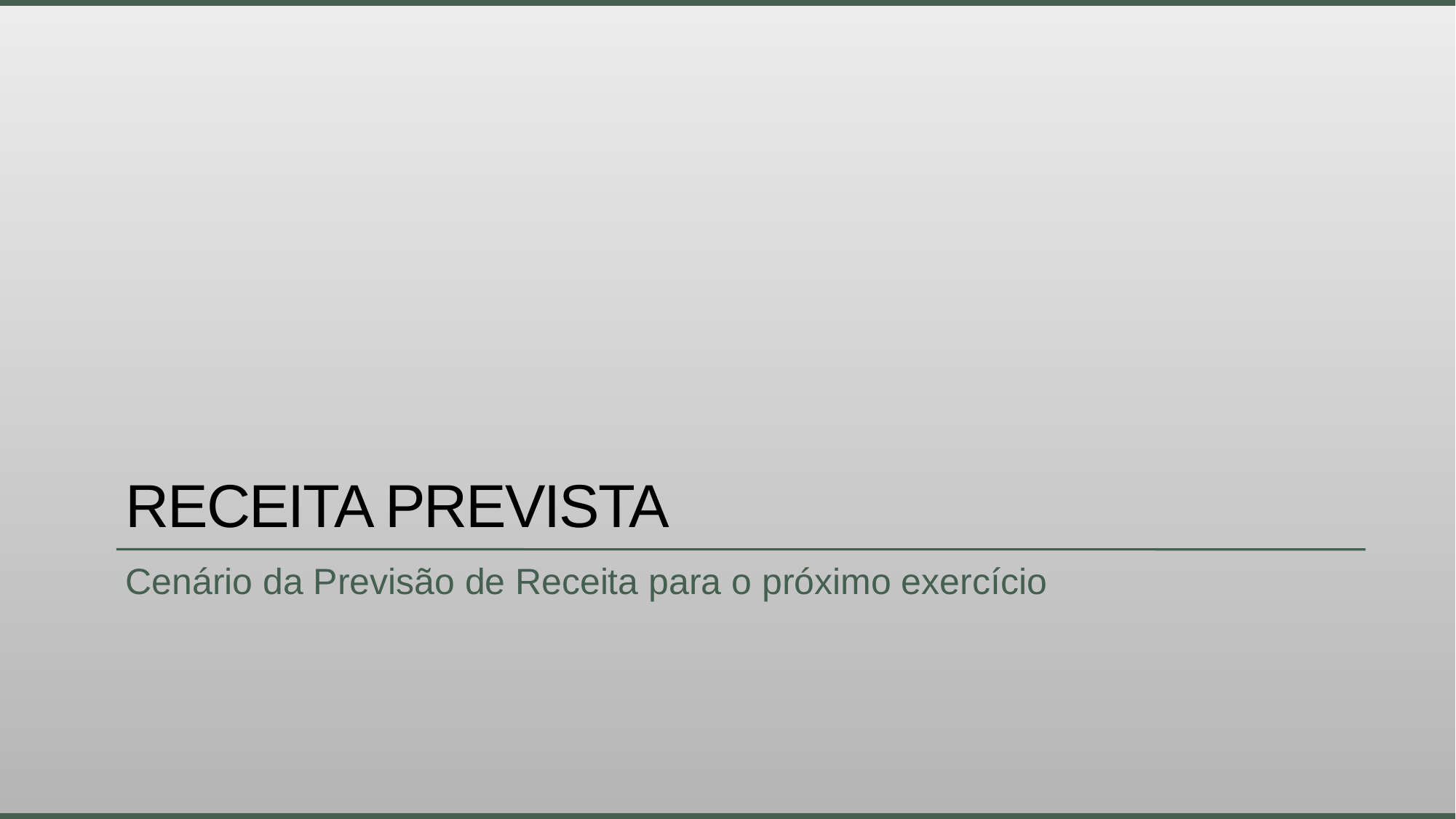

# Receita prevista
Cenário da Previsão de Receita para o próximo exercício